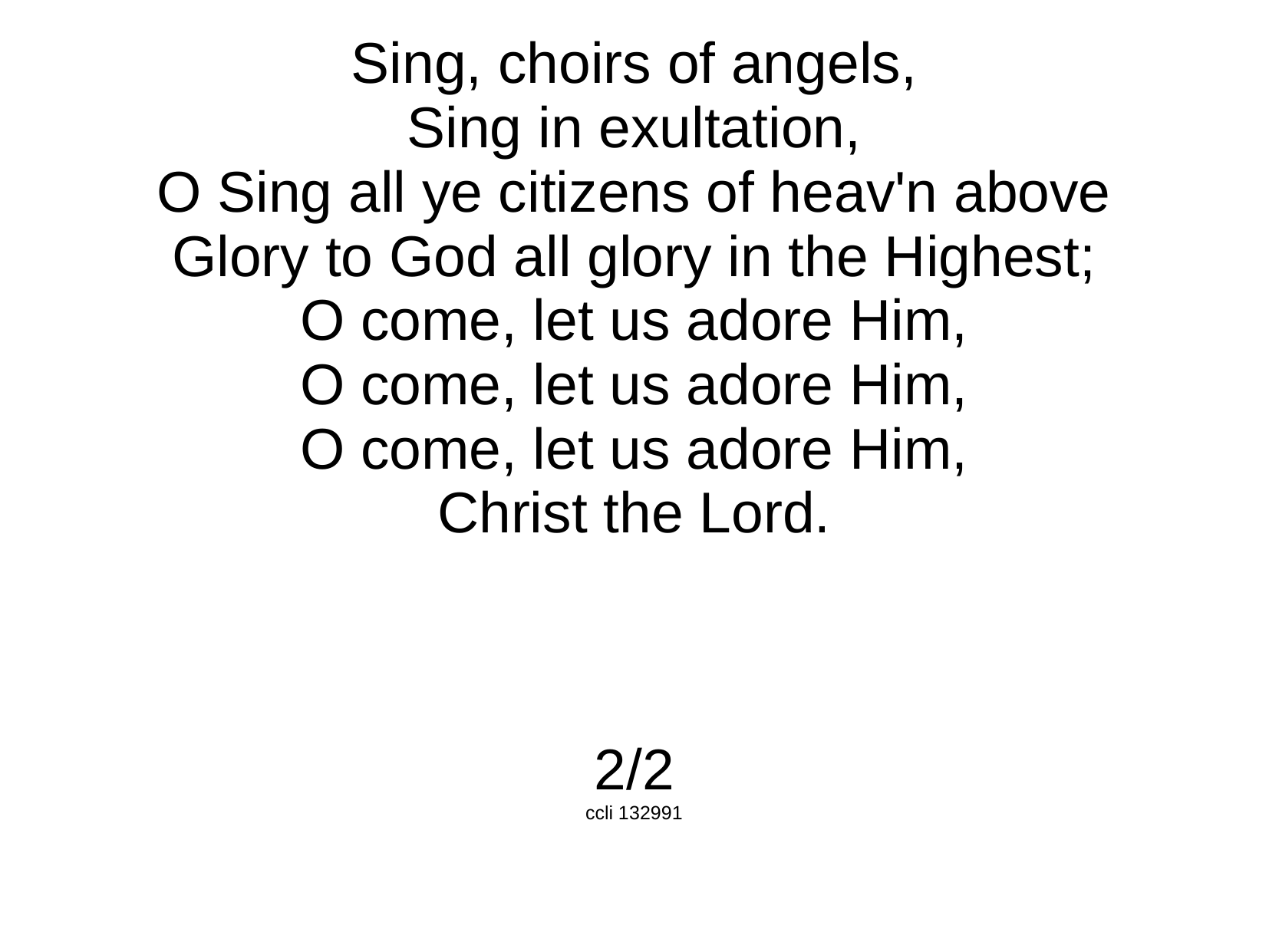

Sing, choirs of angels,
Sing in exultation,
O Sing all ye citizens of heav'n above
Glory to God all glory in the Highest;
O come, let us adore Him,
O come, let us adore Him,
O come, let us adore Him,
Christ the Lord.

2/2
ccli 132991